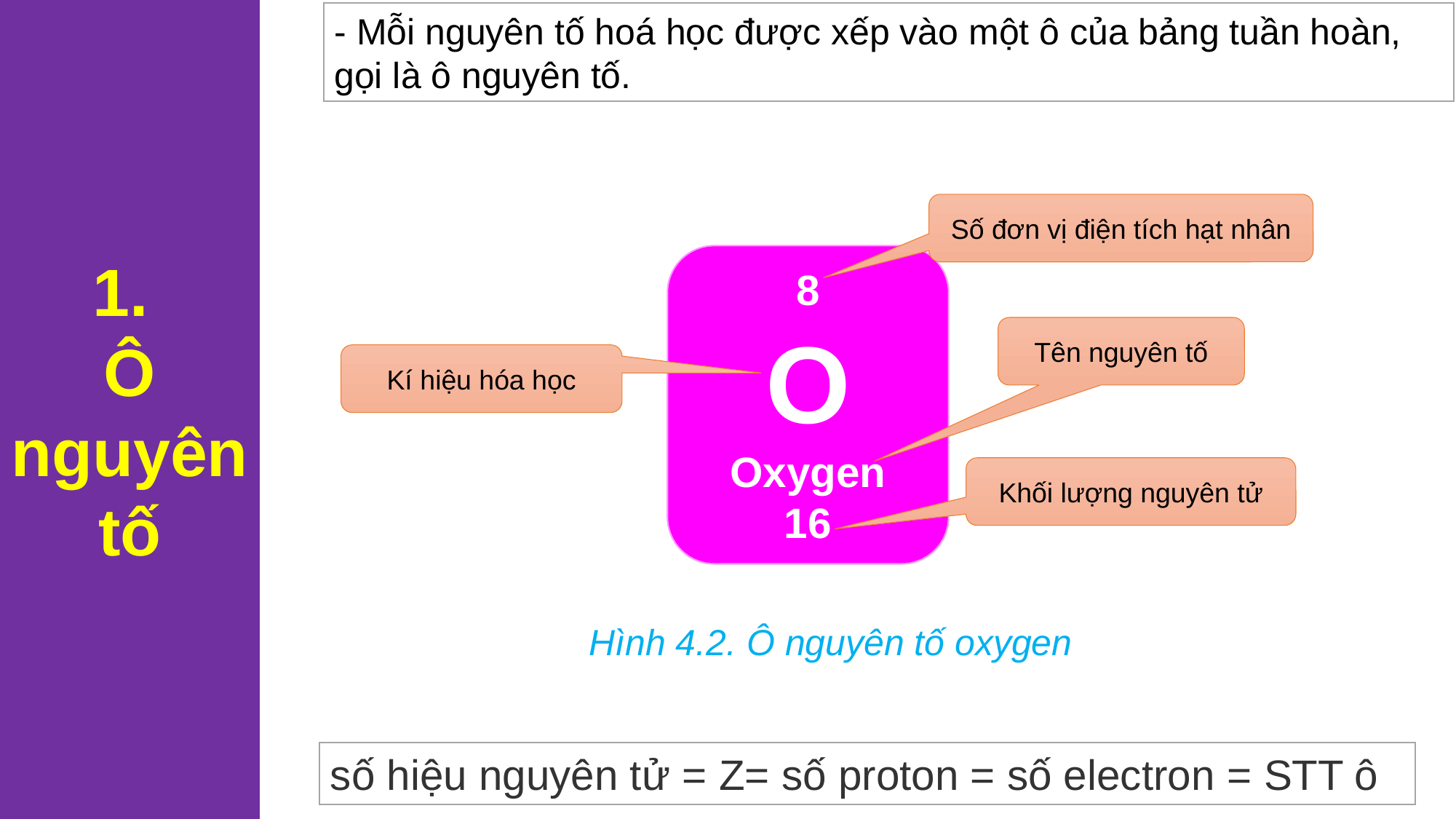

1.
Ô nguyên tố
- Mỗi nguyên tố hoá học được xếp vào một ô của bảng tuần hoàn, gọi là ô nguyên tố.
Số đơn vị điện tích hạt nhân
8
O
Oxygen
16
Tên nguyên tố
Kí hiệu hóa học
Khối lượng nguyên tử
Hình 4.2. Ô nguyên tố oxygen
số hiệu nguyên tử = Z= số proton = số electron = STT ô